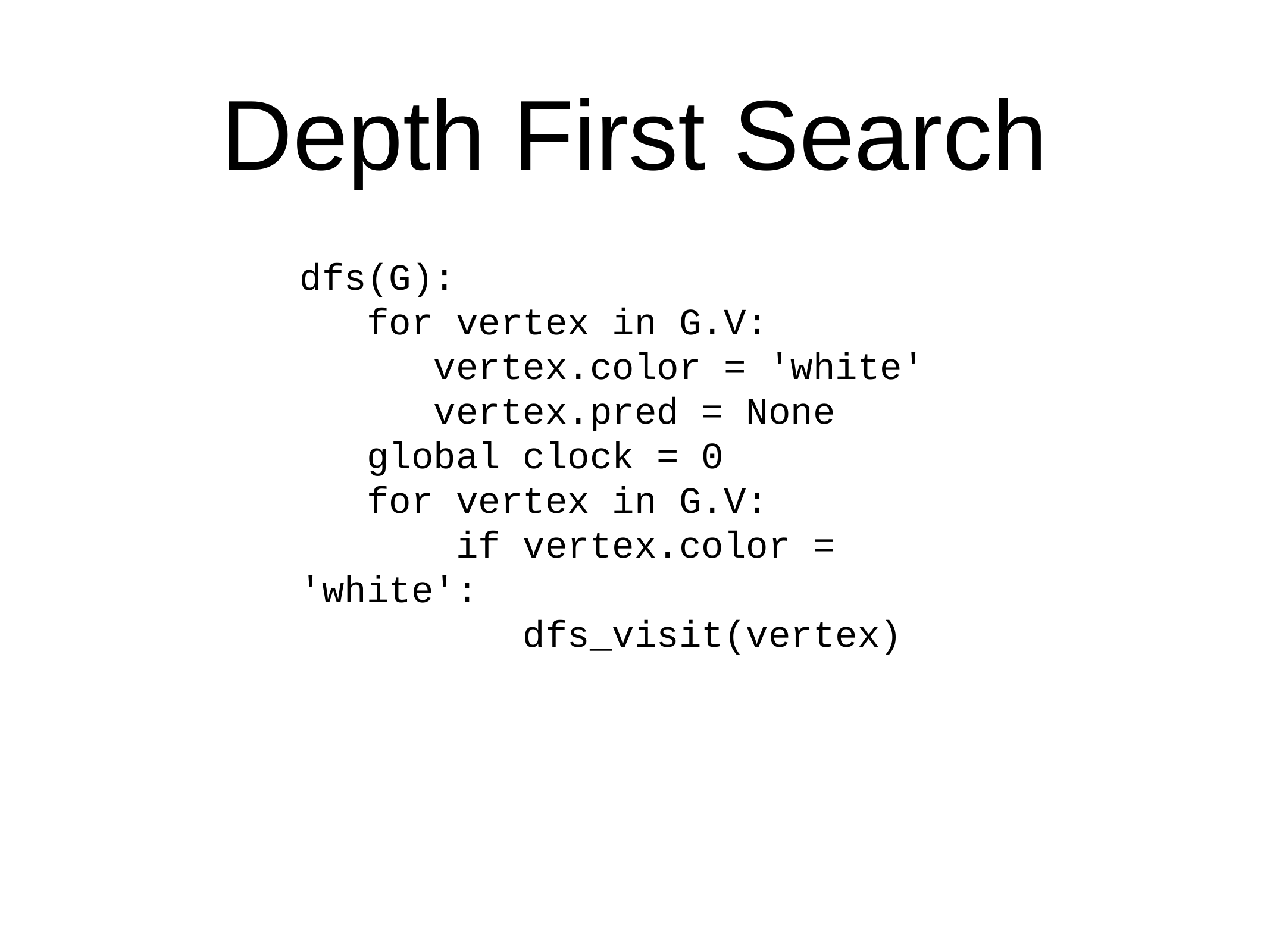

# Depth First Search
dfs(G):
   for vertex in G.V:
      vertex.color = 'white'
      vertex.pred = None
   global clock = 0
   for vertex in G.V:
    if vertex.color = 'white':
       dfs_visit(vertex)